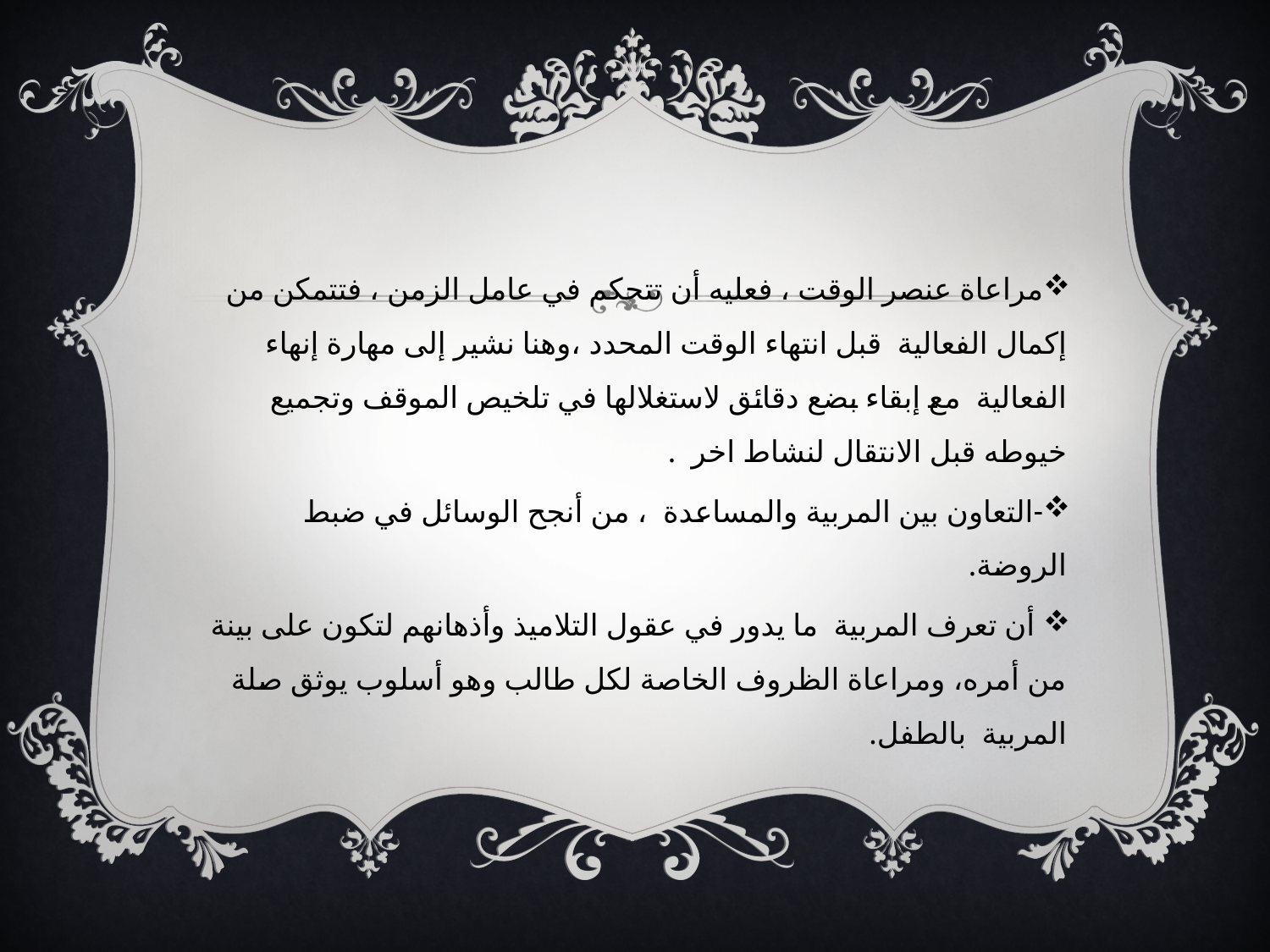

مراعاة عنصر الوقت ، فعليه أن تتحكم في عامل الزمن ، فتتمكن من إكمال الفعالية  قبل انتهاء الوقت المحدد ،وهنا نشير إلى مهارة إنهاء الفعالية  مع إبقاء بضع دقائق لاستغلالها في تلخيص الموقف وتجميع خيوطه قبل الانتقال لنشاط اخر  .
-التعاون بين المربية والمساعدة  ، من أنجح الوسائل في ضبط الروضة.
 أن تعرف المربية  ما يدور في عقول التلاميذ وأذهانهم لتكون على بينة من أمره، ومراعاة الظروف الخاصة لكل طالب وهو أسلوب يوثق صلة المربية  بالطفل.